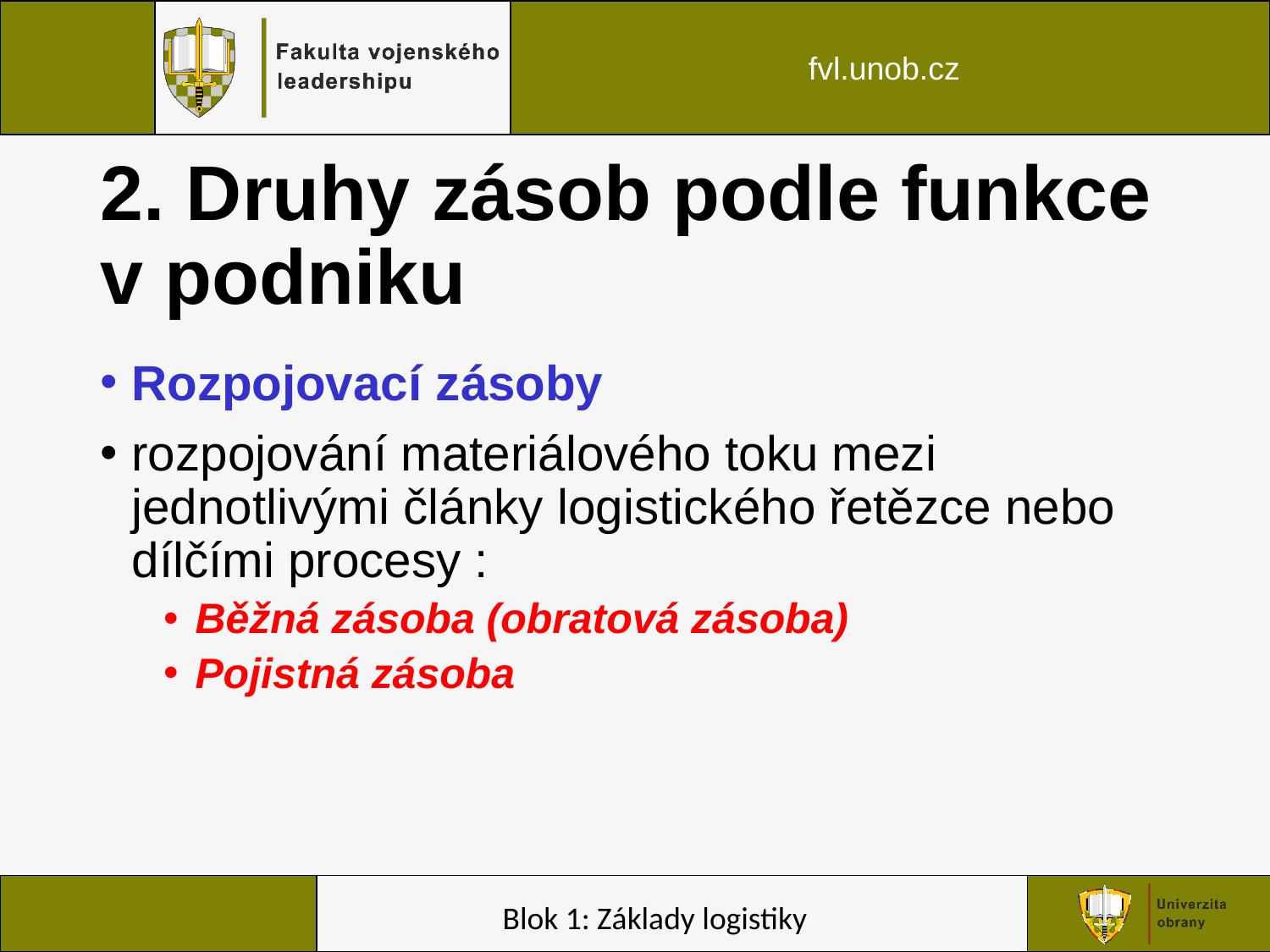

# 2. Druhy zásob podle funkce v podniku
Rozpojovací zásoby
rozpojování materiálového toku mezi jednotlivými články logistického řetězce nebo dílčími procesy :
Běžná zásoba (obratová zásoba)
Pojistná zásoba

Blok 1: Základy logistiky